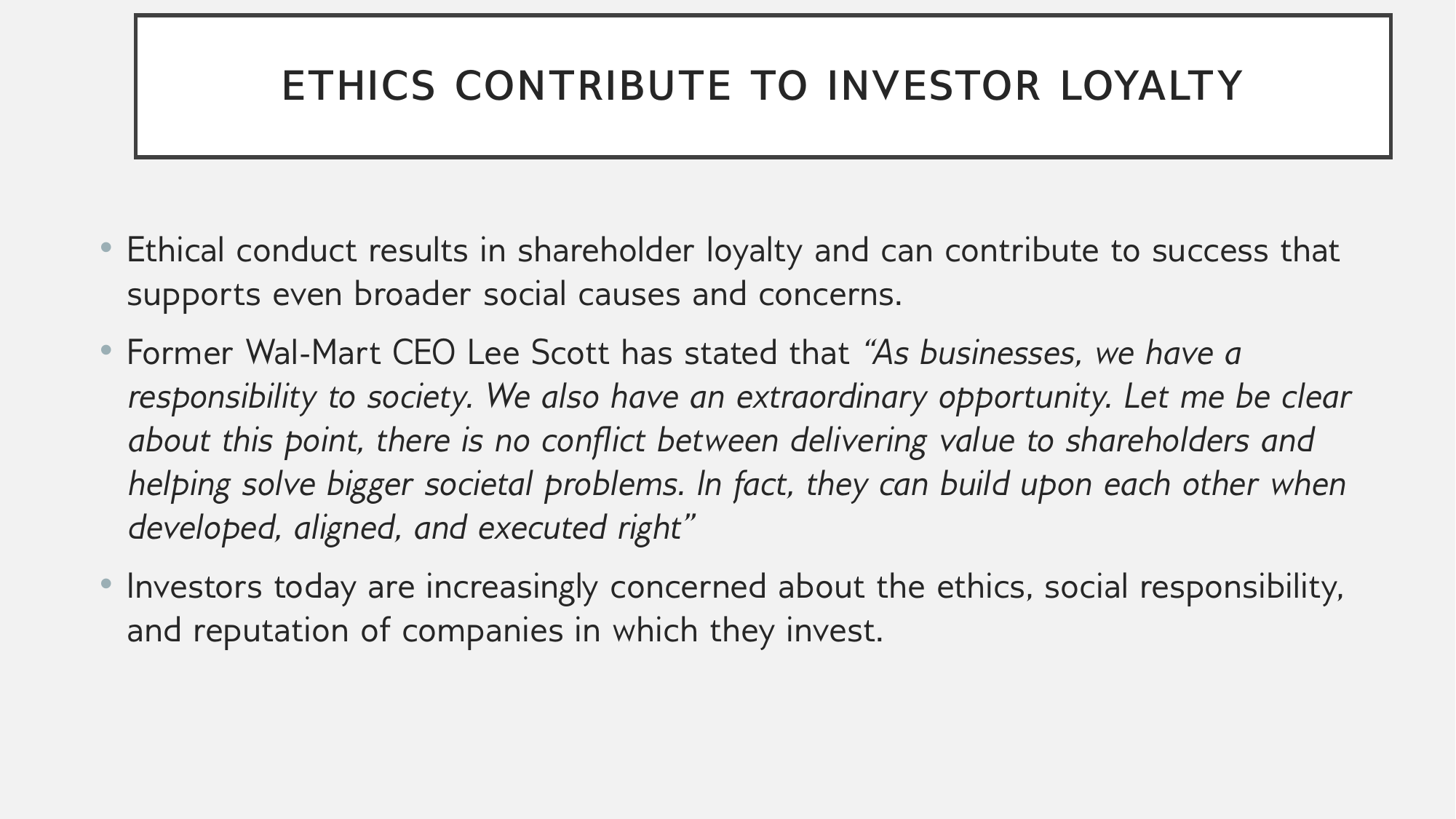

# Ethics Contribute to Investor Loyalty
Ethical conduct results in shareholder loyalty and can contribute to success that supports even broader social causes and concerns.
Former Wal-Mart CEO Lee Scott has stated that “As businesses, we have a responsibility to society. We also have an extraordinary opportunity. Let me be clear about this point, there is no conflict between delivering value to shareholders and helping solve bigger societal problems. In fact, they can build upon each other when developed, aligned, and executed right”
Investors today are increasingly concerned about the ethics, social responsibility, and reputation of companies in which they invest.